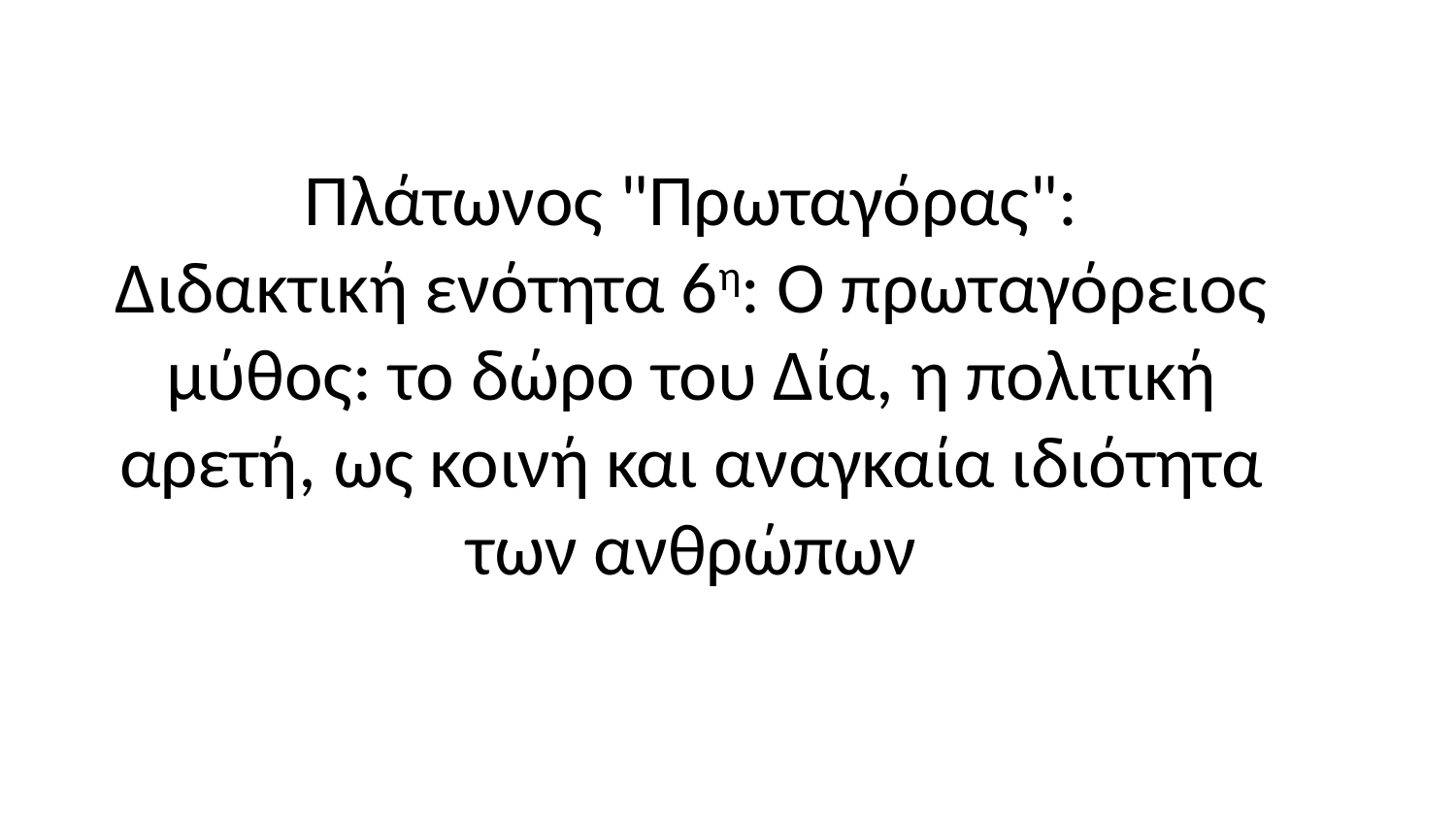

Πλάτωνος "Πρωταγόρας":
Διδακτική ενότητα 6η: Ο πρωταγόρειος μύθος: το δώρο του Δία, η πολιτική αρετή, ως κοινή και αναγκαία ιδιότητα των ανθρώπων